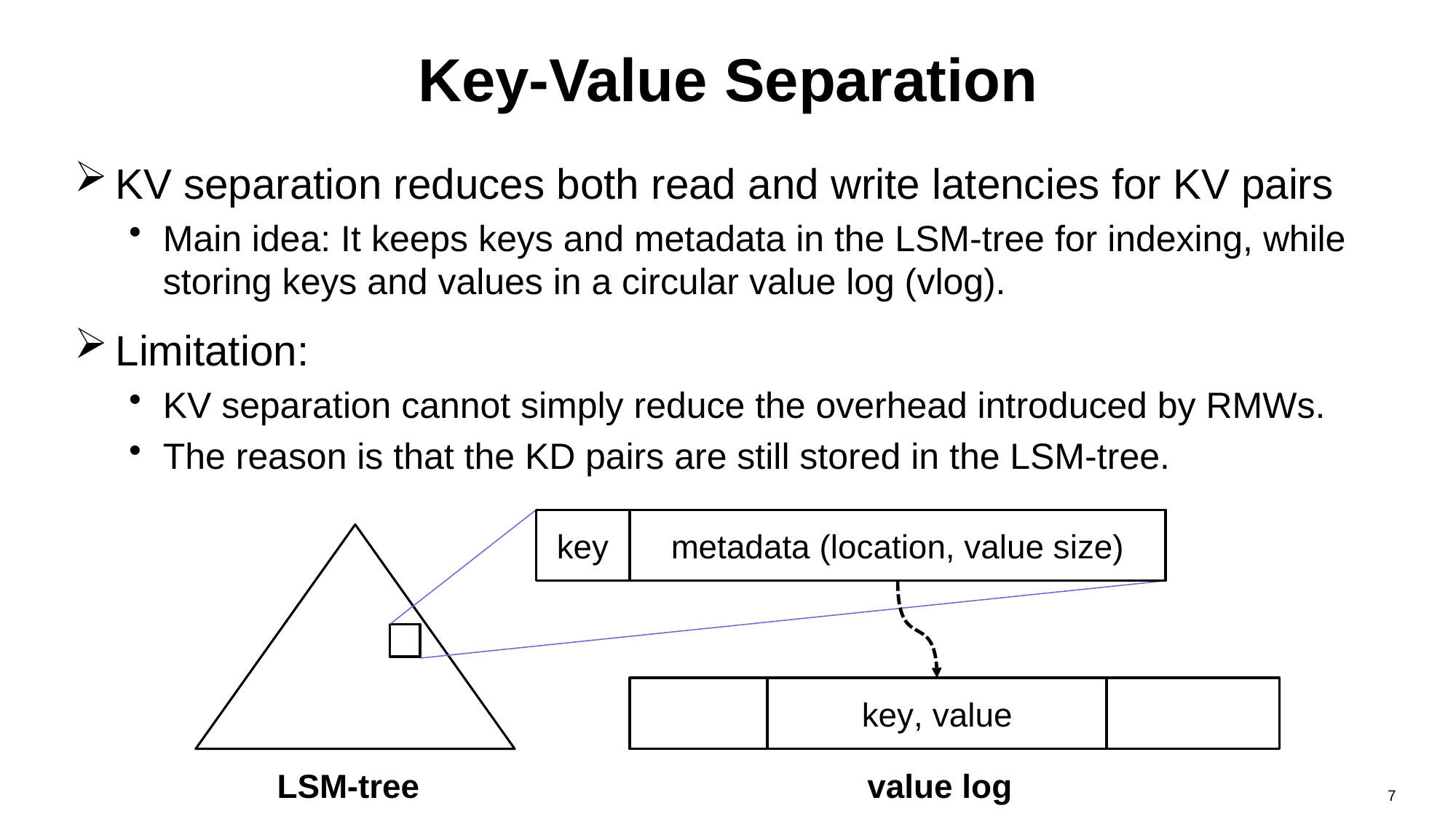

# Key-Value Separation
KV separation reduces both read and write latencies for KV pairs
Main idea: It keeps keys and metadata in the LSM-tree for indexing, while storing keys and values in a circular value log (vlog).
Limitation:
KV separation cannot simply reduce the overhead introduced by RMWs.
The reason is that the KD pairs are still stored in the LSM-tree.

key
metadata (location, value size)

key, value
| LSM-tree |
| --- |
| value log |
| --- |
7